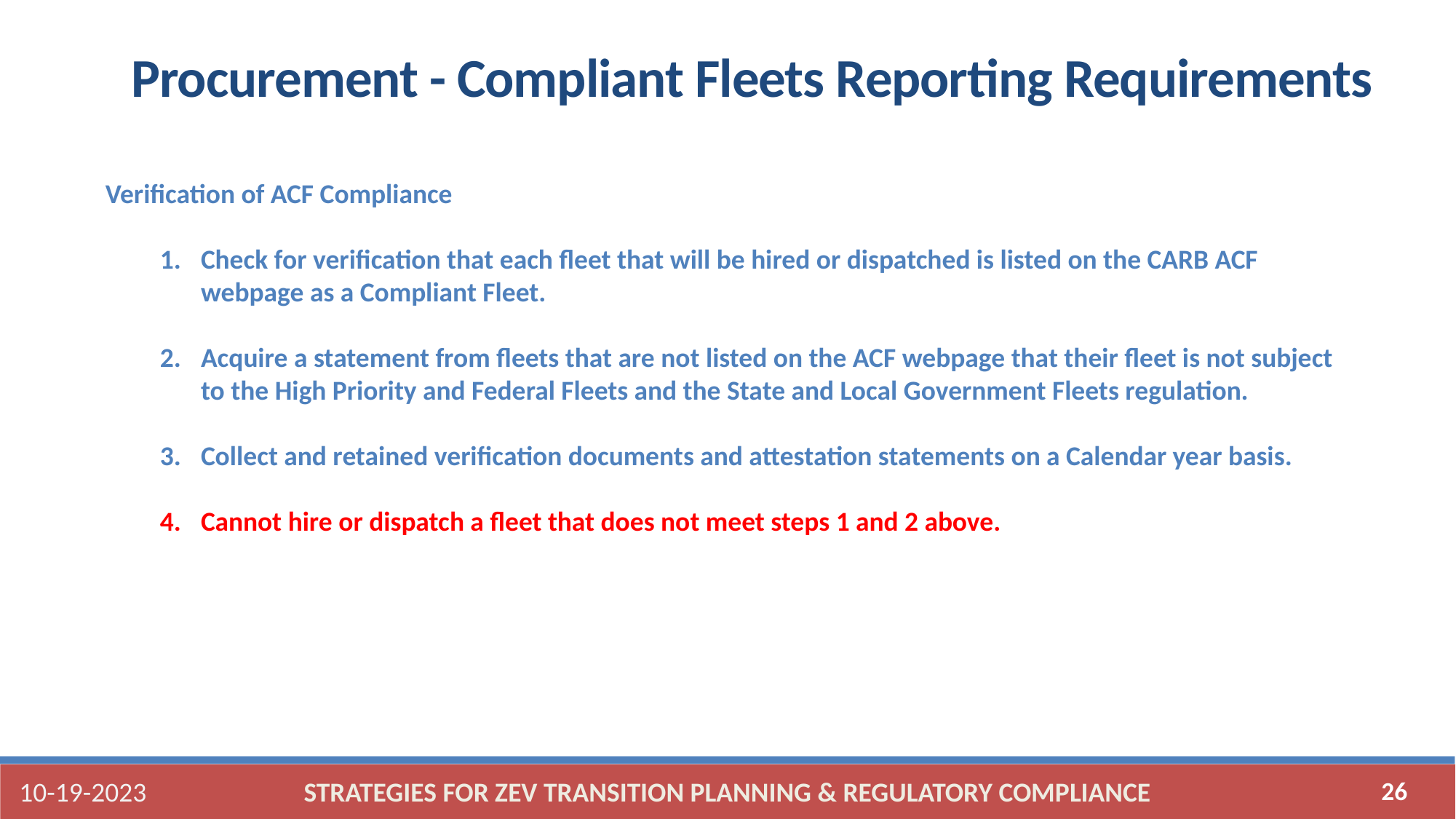

Procurement - Compliant Fleets Reporting Requirements

Verification of ACF Compliance

Check for verification that each fleet that will be hired or dispatched is listed on the CARB ACF webpage as a Compliant Fleet.

Acquire a statement from fleets that are not listed on the ACF webpage that their fleet is not subject to the High Priority and Federal Fleets and the State and Local Government Fleets regulation.

Collect and retained verification documents and attestation statements on a Calendar year basis.

Cannot hire or dispatch a fleet that does not meet steps 1 and 2 above.

10-19-2023
STRATEGIES FOR ZEV TRANSITION PLANNING & REGULATORY COMPLIANCE
26